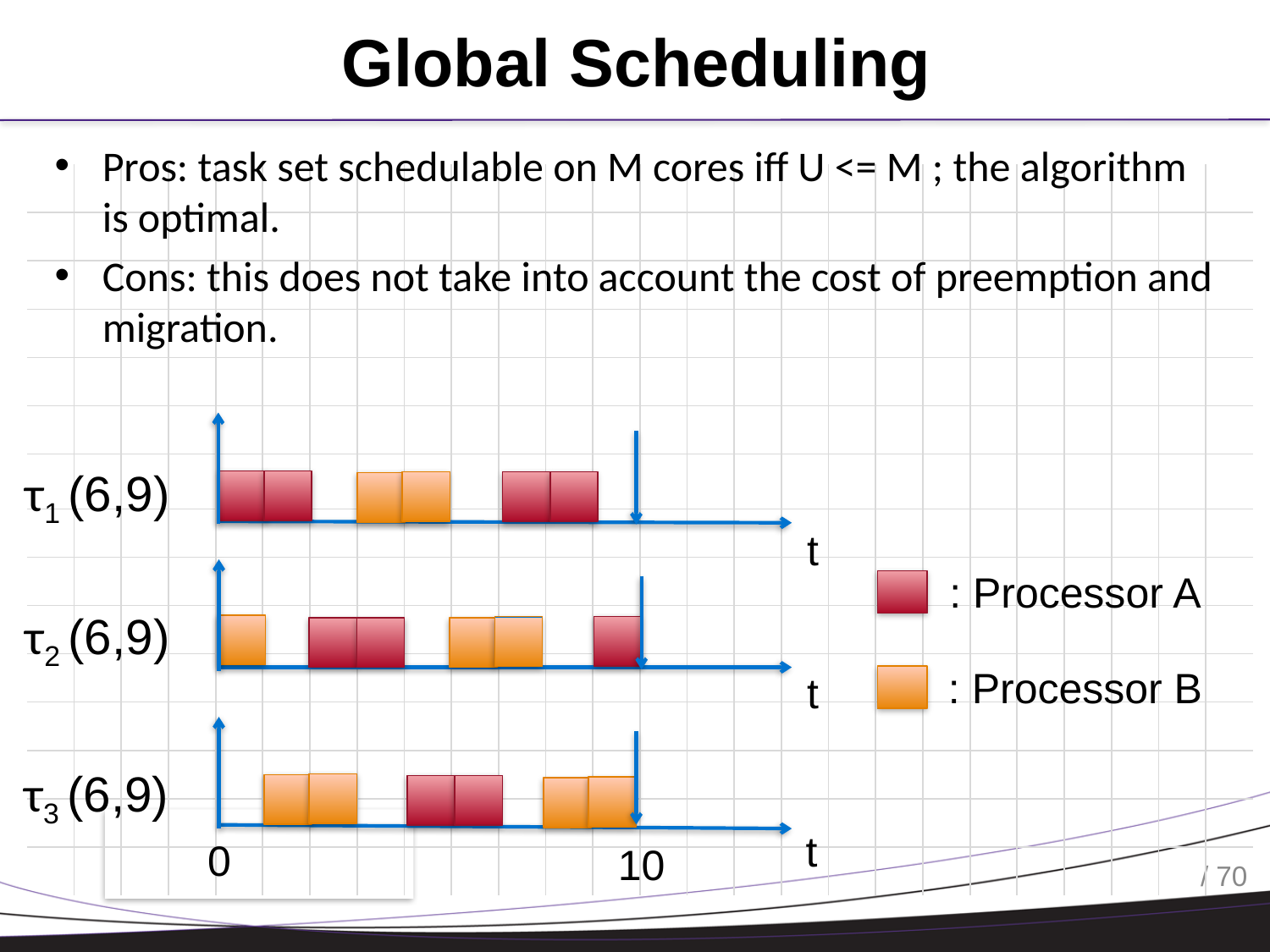

# Global Scheduling
Pros: task set schedulable on M cores iff U <= M ; the algorithm is optimal.
Cons: this does not take into account the cost of preemption and migration.

|  |  |  |  |  |  |  |  |  |  |  |  |  |  |  |  |  |  |  |  |  |  |  |  |  |  |
| --- | --- | --- | --- | --- | --- | --- | --- | --- | --- | --- | --- | --- | --- | --- | --- | --- | --- | --- | --- | --- | --- | --- | --- | --- | --- |
|  |  |  |  |  |  |  |  |  |  |  |  |  |  |  |  |  |  |  |  |  |  |  |  |  |  |
|  |  |  |  |  |  |  |  |  |  |  |  |  |  |  |  |  |  |  |  |  |  |  |  |  |  |
|  |  |  |  |  |  |  |  |  |  |  |  |  |  |  |  |  |  |  |  |  |  |  |  |  |  |
|  |  |  |  |  |  |  |  |  |  |  |  |  |  |  |  |  |  |  |  |  |  |  |  |  |  |
|  |  |  |  |  |  |  |  |  |  |  |  |  |  |  |  |  |  |  |  |  |  |  |  |  |  |
|  |  |  |  |  |  |  |  |  |  |  |  |  |  |  |  |  |  |  |  |  |  |  |  |  |  |
|  |  |  |  |  |  |  |  |  |  |  |  |  |  |  |  |  |  |  |  |  |  |  |  |  |  |
|  |  |  |  |  |  |  |  |  |  |  |  |  |  |  |  |  |  |  |  |  |  |  |  |  |  |
|  |  |  |  |  |  |  |  |  |  |  |  |  |  |  |  |  |  |  |  |  |  |  |  |  |  |
|  |  |  |  |  |  |  |  |  |  |  |  |  |  |  |  |  |  |  |  |  |  |  |  |  |  |
|  |  |  |  |  |  |  |  |  |  |  |  |  |  |  |  |  |  |  |  |  |  |  |  |  |  |
|  |  |  |  |  |  |  |  |  |  |  |  |  |  |  |  |  |  |  |  |  |  |  |  |  |  |
|  |  |  |  |  |  |  |  |  |  |  |  |  |  |  |  |  |  |  |  |  |  |  |  |  |  |
|  |  |  |  |  |  |  |  |  |  |  |  |  |  |  |  |  |  |  |  |  |  |  |  |  |  |
τ1 (6,9)

t
: Processor A

τ2 (6,9)

: Processor B
t

τ3 (6,9)

t
0
10